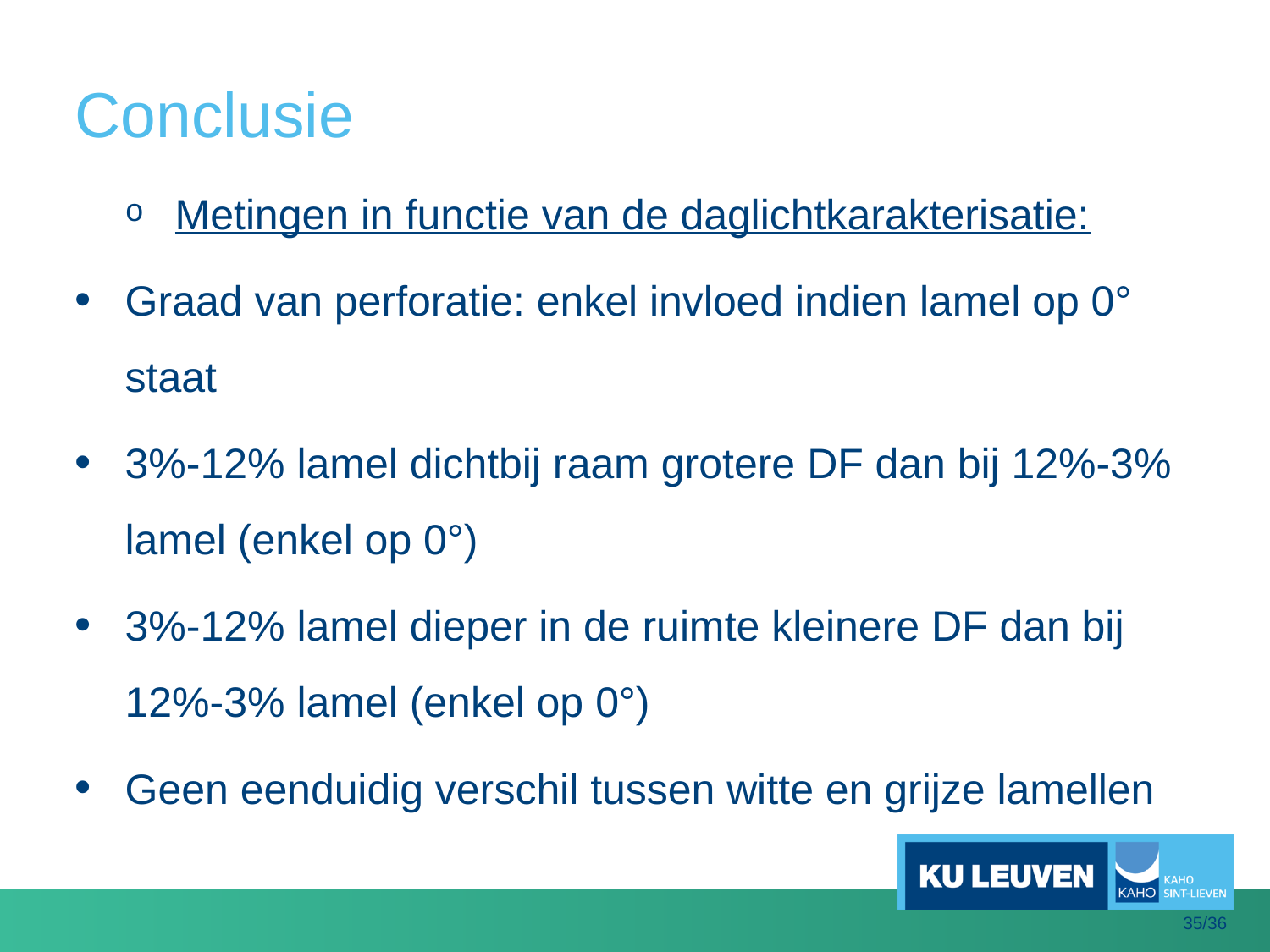

# Conclusie
Metingen in functie van de daglichtkarakterisatie:
Graad van perforatie: enkel invloed indien lamel op 0° staat
3%-12% lamel dichtbij raam grotere DF dan bij 12%-3% lamel (enkel op 0°)
3%-12% lamel dieper in de ruimte kleinere DF dan bij 12%-3% lamel (enkel op 0°)
Geen eenduidig verschil tussen witte en grijze lamellen

35/36